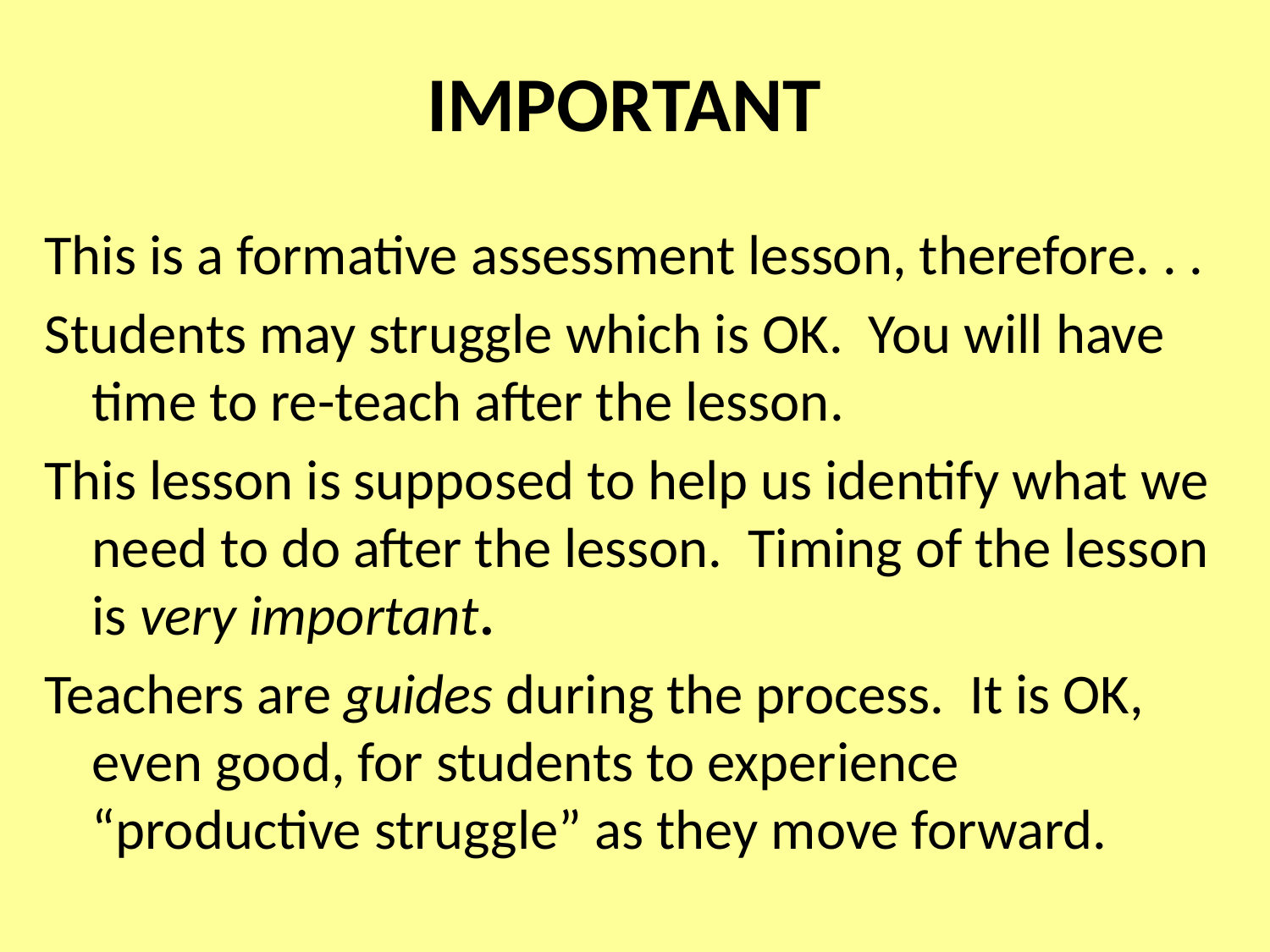

IMPORTANT
This is a formative assessment lesson, therefore. . .
Students may struggle which is OK.  You will have time to re-teach after the lesson.
This lesson is supposed to help us identify what we need to do after the lesson.  Timing of the lesson is very important.
Teachers are guides during the process.  It is OK, even good, for students to experience “productive struggle” as they move forward.